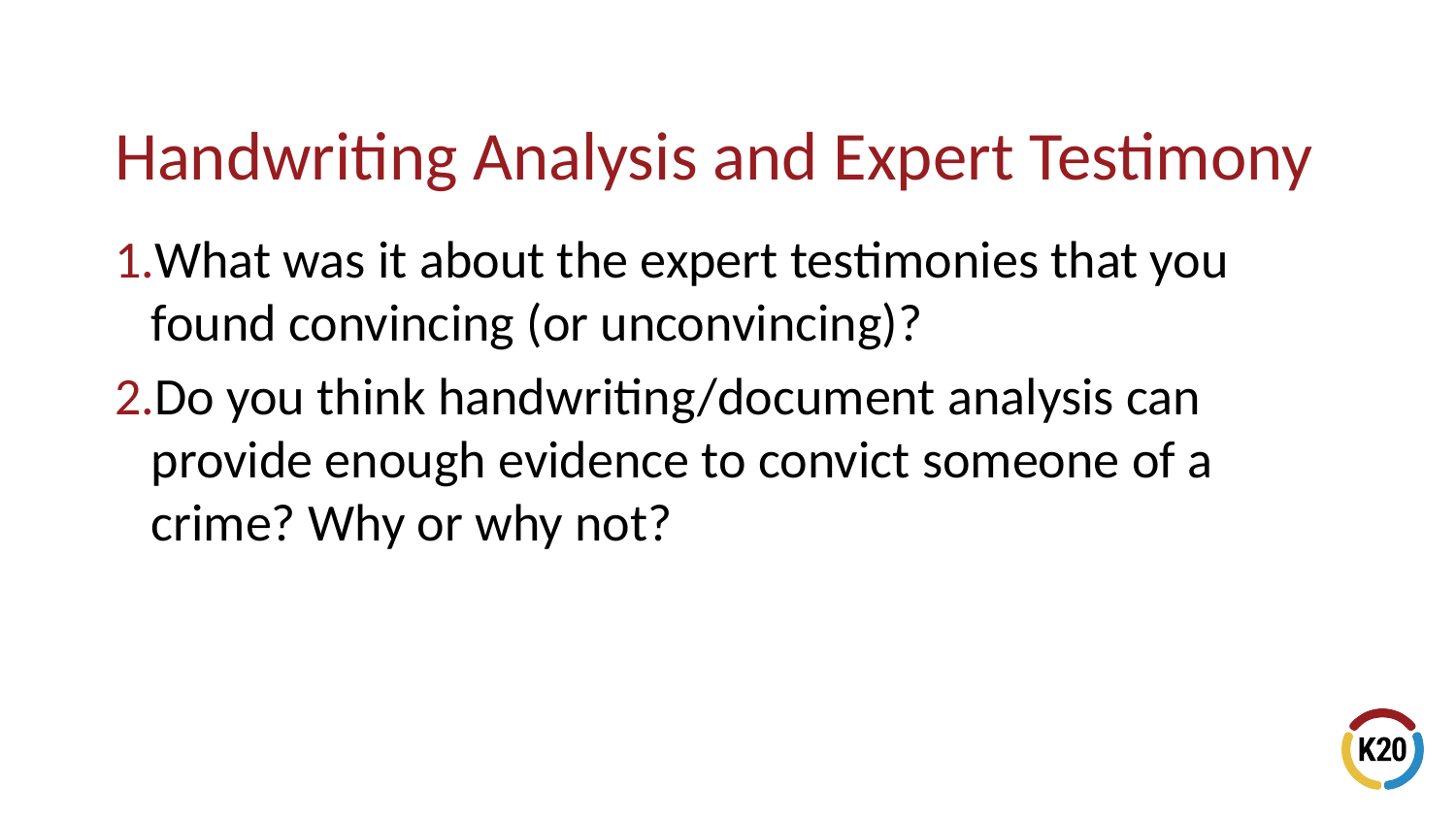

What was it about the expert testimonies that you found convincing (or unconvincing)?
Do you think handwriting/document analysis can provide enough evidence to convict someone of a crime? Why or why not?
# Handwriting Analysis and Expert Testimony